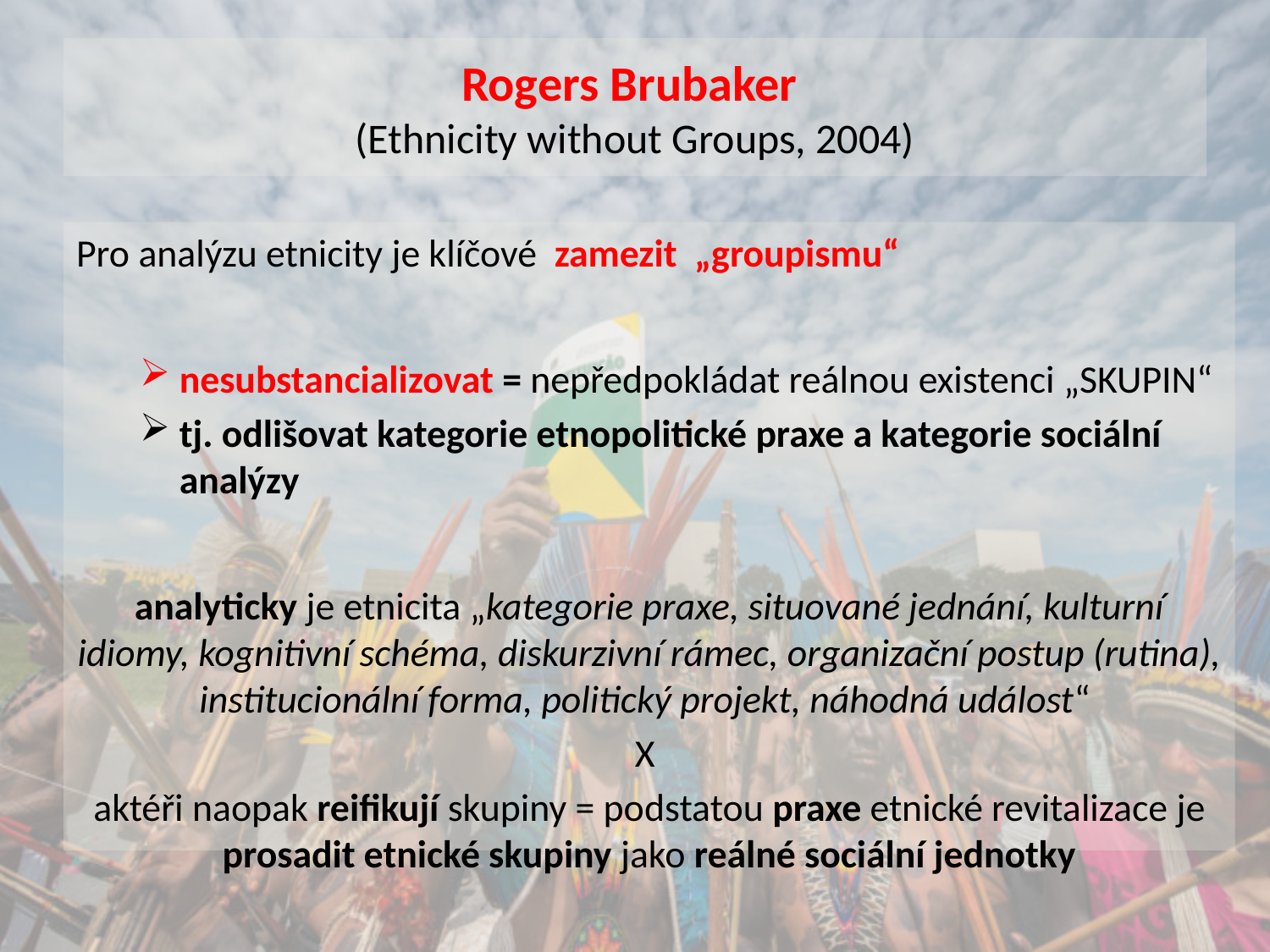

# Rogers Brubaker (Ethnicity without Groups, 2004)
Pro analýzu etnicity je klíčové  zamezit  „groupismu“

nesubstancializovat = nepředpokládat reálnou existenci „SKUPIN“
tj. odlišovat kategorie etnopolitické praxe a kategorie sociální analýzy

analyticky je etnicita „kategorie praxe, situované jednání, kulturní idiomy, kognitivní schéma, diskurzivní rámec, organizační postup (rutina), institucionální forma, politický projekt, náhodná událost“
X
aktéři naopak reifikují skupiny = podstatou praxe etnické revitalizace je prosadit etnické skupiny jako reálné sociální jednotky